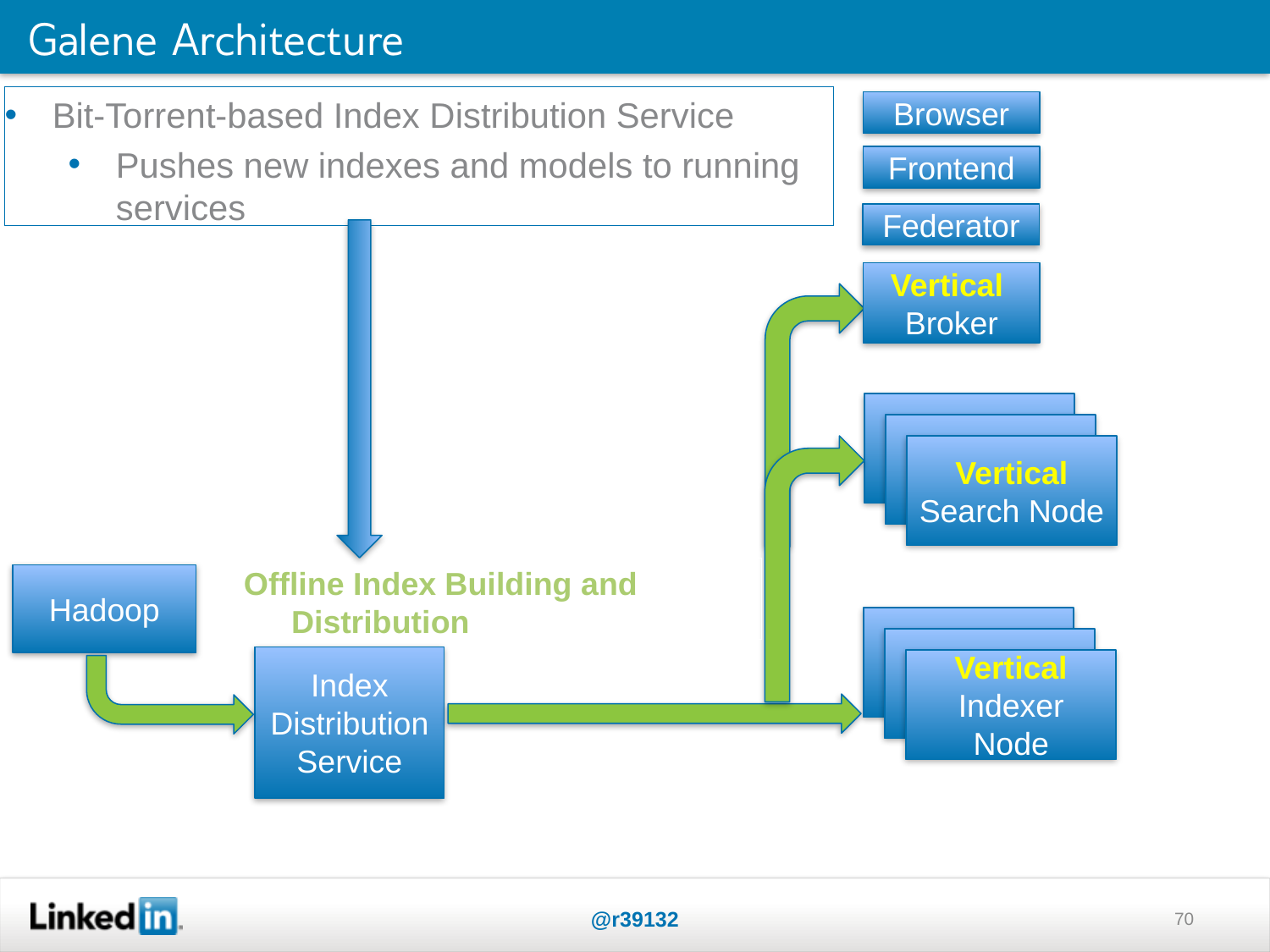

Galene Architecture

Bit-Torrent-based Index Distribution Service
Pushes new indexes and models to running services
Browser

Frontend
Federator
Vertical
Broker

Vertical Search Node

Offline Index Building and Distribution
Hadoop

Index Distribution Service
Vertical Indexer Node

@r39132
70